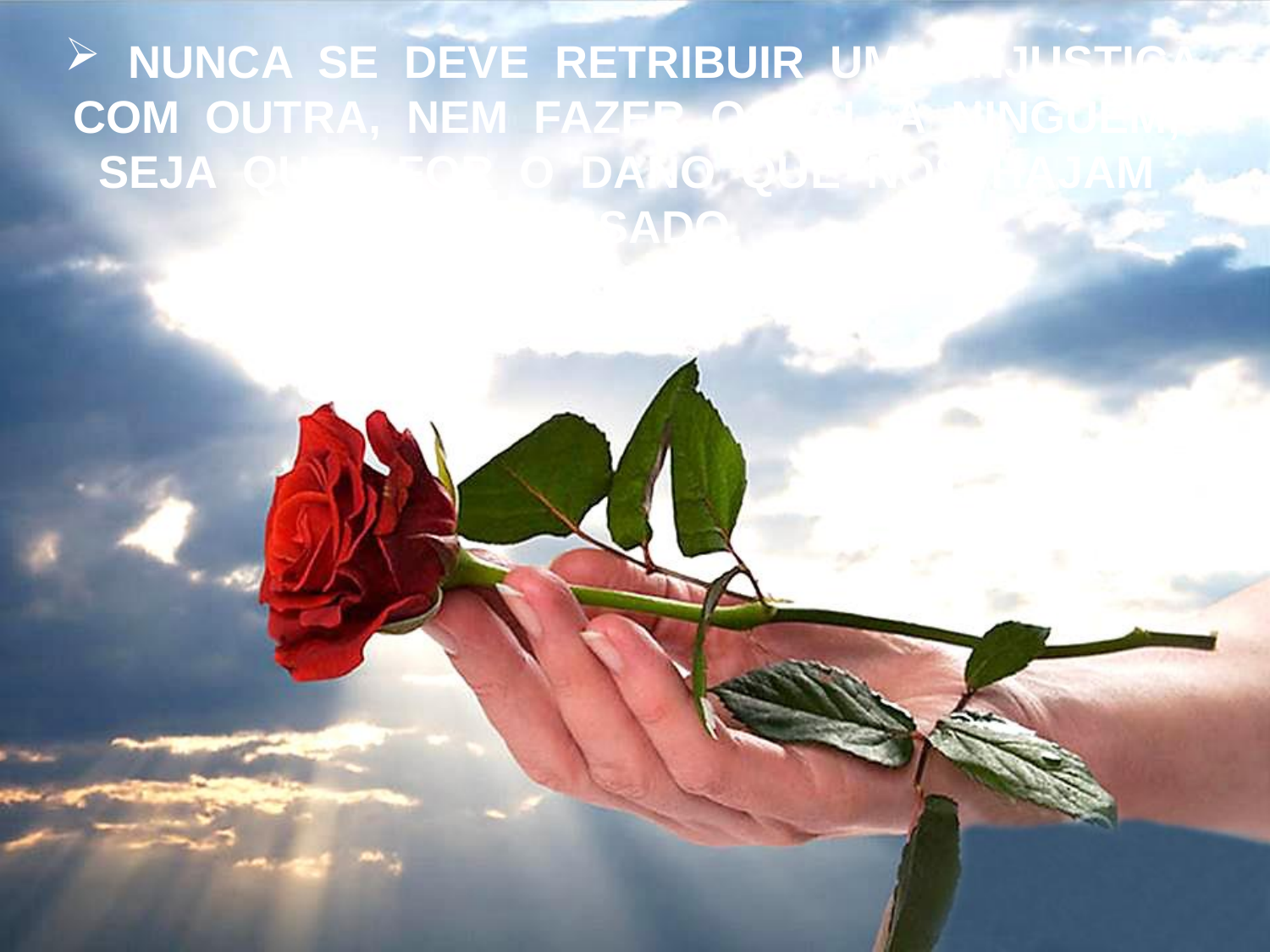

NUNCA  SE  DEVE  RETRIBUIR  UMA  INJUSTIÇA
COM  OUTRA,  NEM  FAZER  O  MAL  A  NINGUÉM,  SEJA  QUAL  FOR  O  DANO  QUE  NOS  HAJAM  CAUSADO.